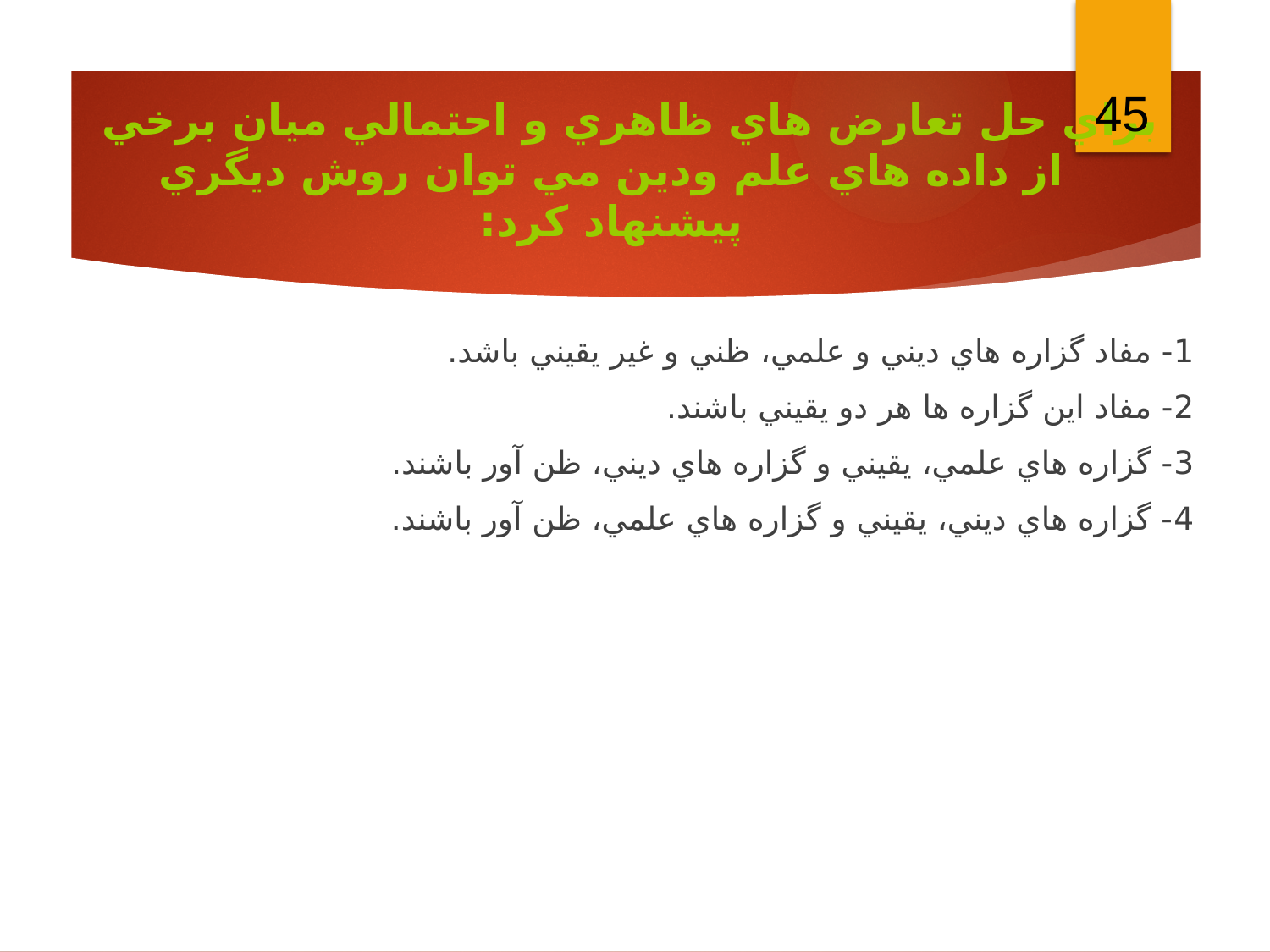

45
 براي حل تعارض هاي ظاهري و احتمالي ميان برخي از داده هاي علم ودين مي توان روش ديگري پيشنهاد كرد:

1- مفاد گزاره هاي ديني و علمي، ظني و غير يقيني باشد.
2- مفاد اين گزاره ها هر دو يقيني باشند.
3- گزاره هاي علمي، يقيني و گزاره هاي ديني، ظن آور باشند.
4- گزاره هاي ديني، يقيني و گزاره هاي علمي، ظن آور باشند.